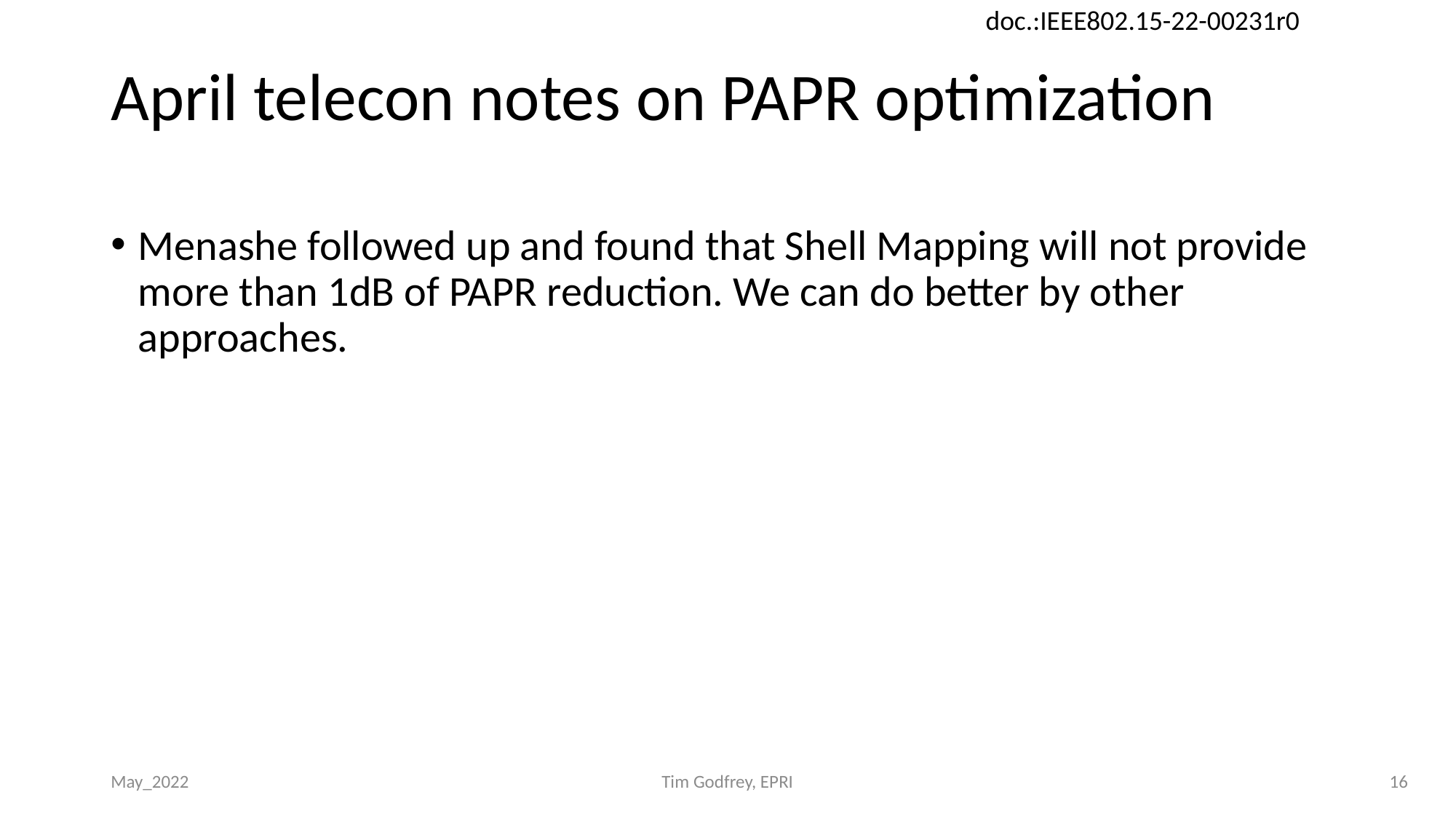

# April telecon notes on PAPR optimization
Menashe followed up and found that Shell Mapping will not provide more than 1dB of PAPR reduction. We can do better by other approaches.

May_2022
Tim Godfrey, EPRI
16